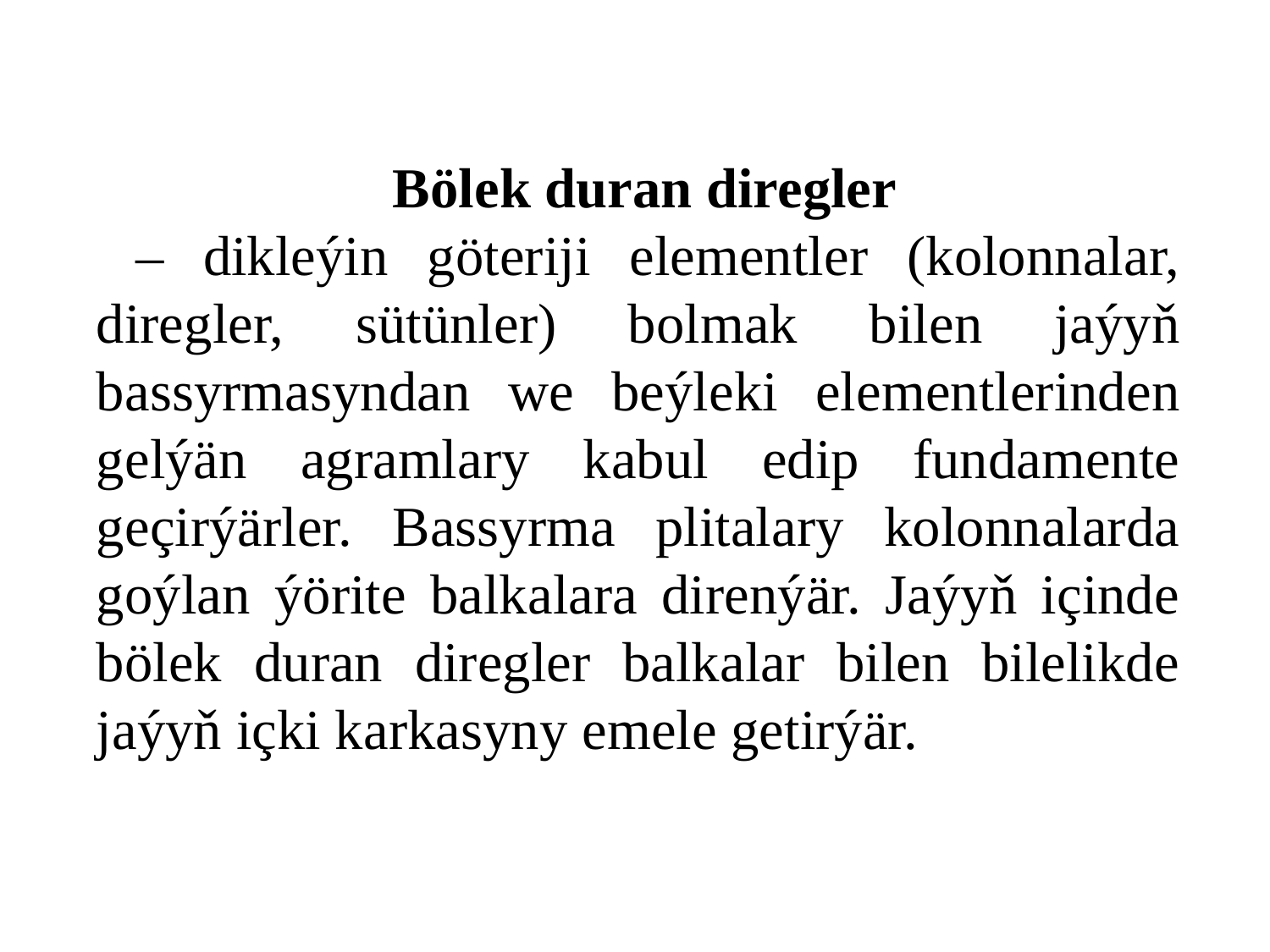

Bölek duran diregler
 – dikleýin göteriji elementler (kolonnalar, diregler, sütünler) bolmak bilen jaýyň bassyrmasyndan we beýleki elementlerinden gelýän agramlary kabul edip fundamente geçirýärler. Bassyrma plitalary kolonnalarda goýlan ýörite balkalara direnýär. Jaýyň içinde bölek duran diregler balkalar bilen bilelikde jaýyň içki karkasyny emele getirýär.